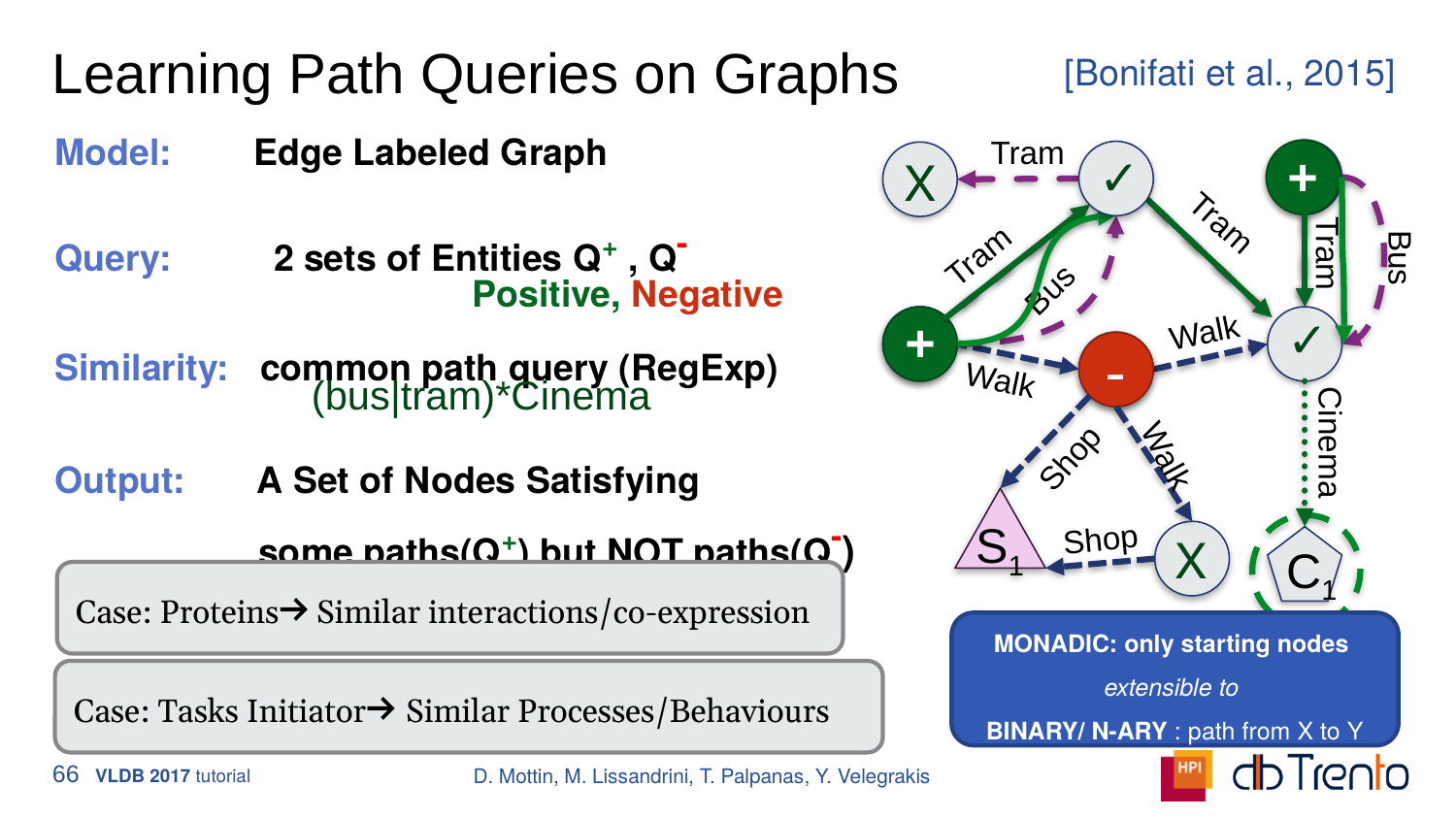

# Learning Path Queries on Graphs
[Bonifati et al., 2015]
Tram
Model:        Edge Labeled Graph
Query:          2 sets of Entities Q+ , Q-
                                         Positive, Negative
Similarity:   common path query (RegExp)
                       (bus|tram)*Cinema

Output:       A Set of Nodes Satisfying
                    some paths(Q+) but NOT paths(Q-)
+

✓

X
Tram
Tram
Tram
Bus
Bus
✓
Walk

+

-
Walk
Cinema
Shop
Walk
S1
Shop

X
C1
Case: Proteins→ Similar interactions/co-expression
MONADIC: only starting nodes
extensible to
BINARY/ N-ARY : path from X to Y
Case: Tasks Initiator→ Similar Processes/Behaviours
D. Mottin, M. Lissandrini, T. Palpanas, Y. Velegrakis